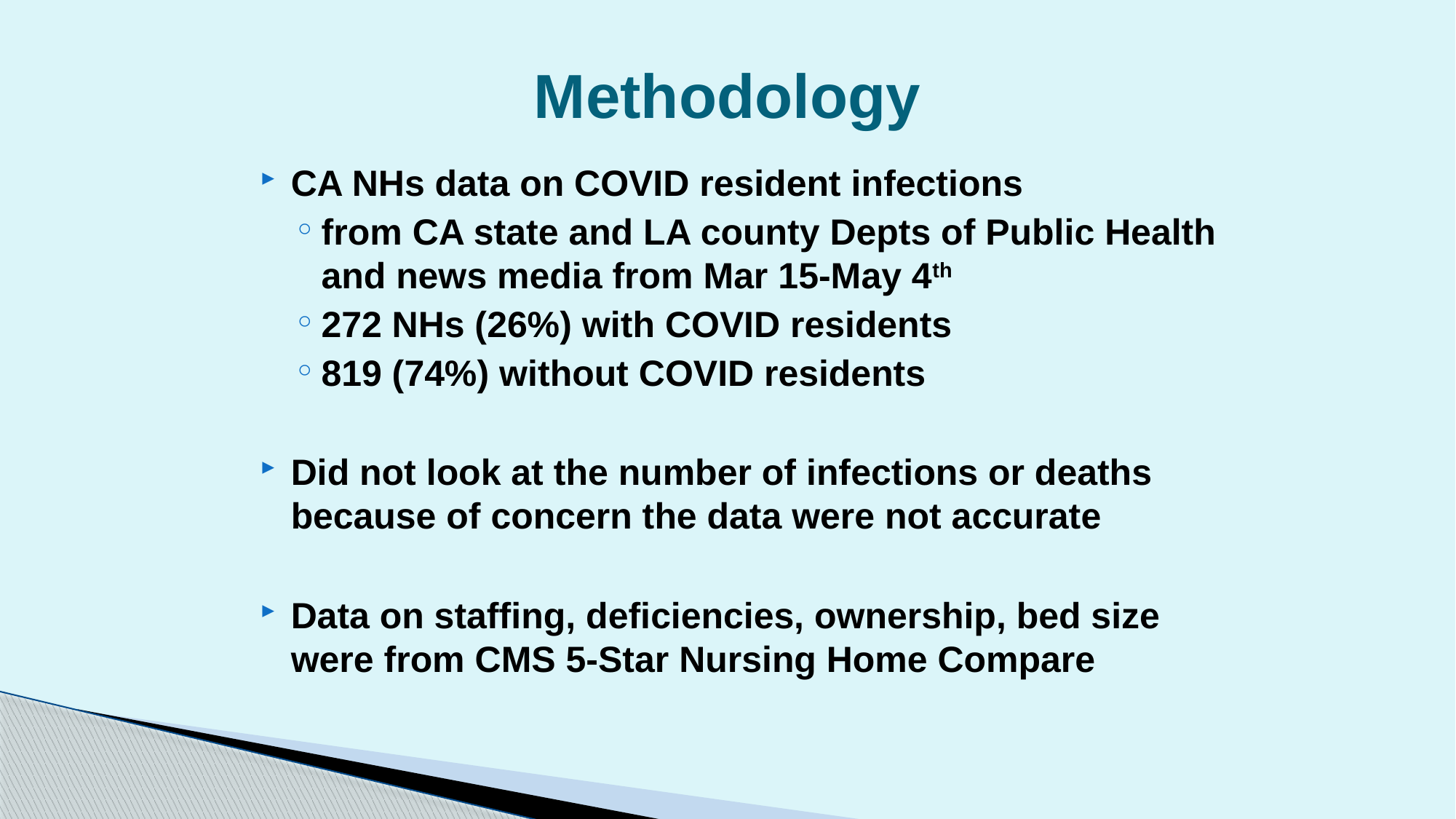

# Methodology
CA NHs data on COVID resident infections
from CA state and LA county Depts of Public Health and news media from Mar 15-May 4th
272 NHs (26%) with COVID residents
819 (74%) without COVID residents

Did not look at the number of infections or deaths because of concern the data were not accurate

Data on staffing, deficiencies, ownership, bed size were from CMS 5-Star Nursing Home Compare